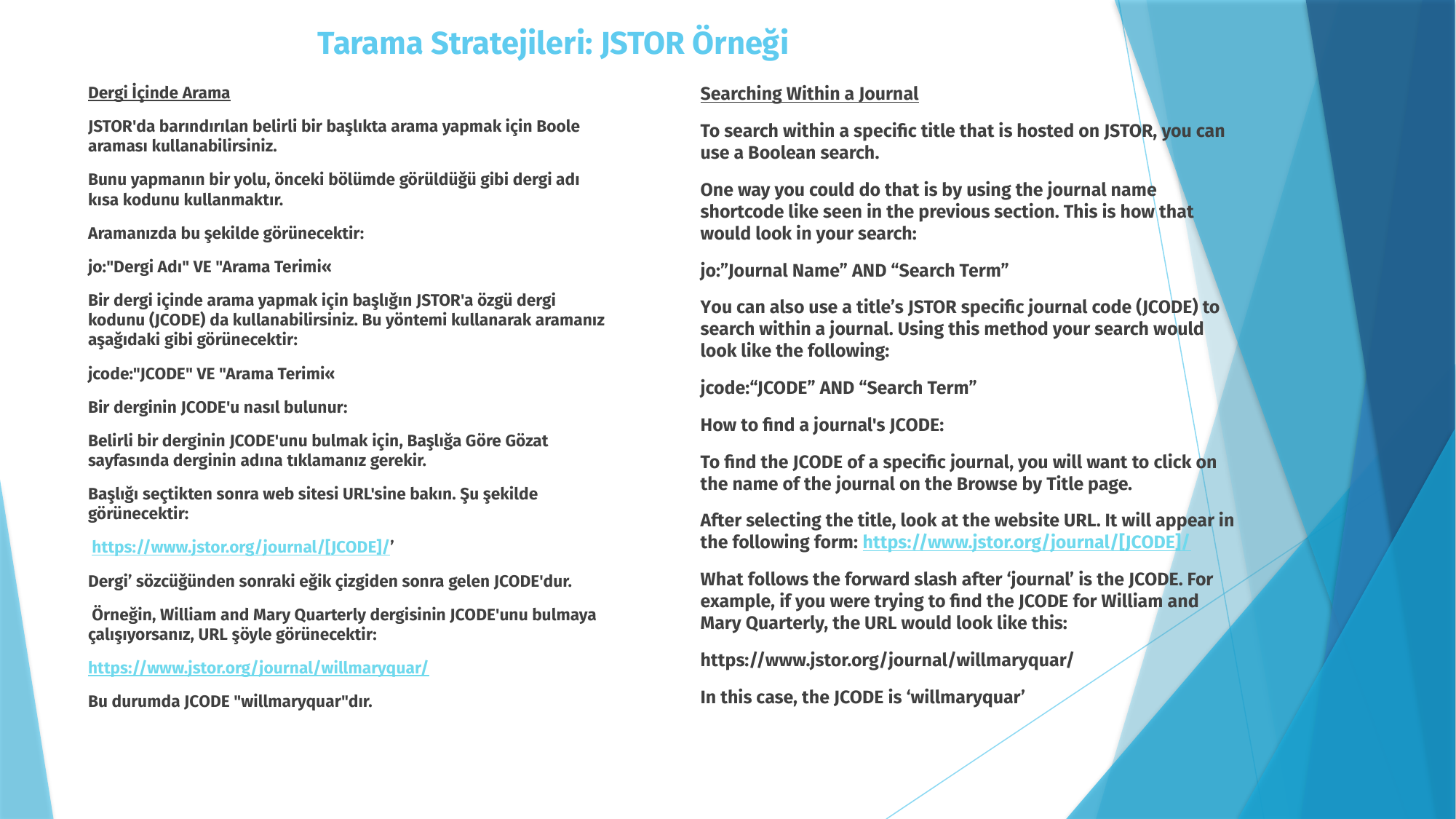

# Tarama Stratejileri: JSTOR Örneği
Dergi İçinde Arama
JSTOR'da barındırılan belirli bir başlıkta arama yapmak için Boole araması kullanabilirsiniz.
Bunu yapmanın bir yolu, önceki bölümde görüldüğü gibi dergi adı kısa kodunu kullanmaktır.
Aramanızda bu şekilde görünecektir:
jo:"Dergi Adı" VE "Arama Terimi«
Bir dergi içinde arama yapmak için başlığın JSTOR'a özgü dergi kodunu (JCODE) da kullanabilirsiniz. Bu yöntemi kullanarak aramanız aşağıdaki gibi görünecektir:
jcode:"JCODE" VE "Arama Terimi«
Bir derginin JCODE'u nasıl bulunur:
Belirli bir derginin JCODE'unu bulmak için, Başlığa Göre Gözat sayfasında derginin adına tıklamanız gerekir.
Başlığı seçtikten sonra web sitesi URL'sine bakın. Şu şekilde görünecektir:
 https://www.jstor.org/journal/[JCODE]/’
Dergi’ sözcüğünden sonraki eğik çizgiden sonra gelen JCODE'dur.
 Örneğin, William and Mary Quarterly dergisinin JCODE'unu bulmaya çalışıyorsanız, URL şöyle görünecektir:
https://www.jstor.org/journal/willmaryquar/
Bu durumda JCODE "willmaryquar"dır.
Searching Within a Journal
To search within a specific title that is hosted on JSTOR, you can use a Boolean search.
One way you could do that is by using the journal name shortcode like seen in the previous section. This is how that would look in your search:
jo:”Journal Name” AND “Search Term”
You can also use a title’s JSTOR specific journal code (JCODE) to search within a journal. Using this method your search would look like the following:
jcode:“JCODE” AND “Search Term”
How to find a journal's JCODE:
To find the JCODE of a specific journal, you will want to click on the name of the journal on the Browse by Title page.
After selecting the title, look at the website URL. It will appear in the following form: https://www.jstor.org/journal/[JCODE]/
What follows the forward slash after ‘journal’ is the JCODE. For example, if you were trying to find the JCODE for William and Mary Quarterly, the URL would look like this:
https://www.jstor.org/journal/willmaryquar/
In this case, the JCODE is ‘willmaryquar’